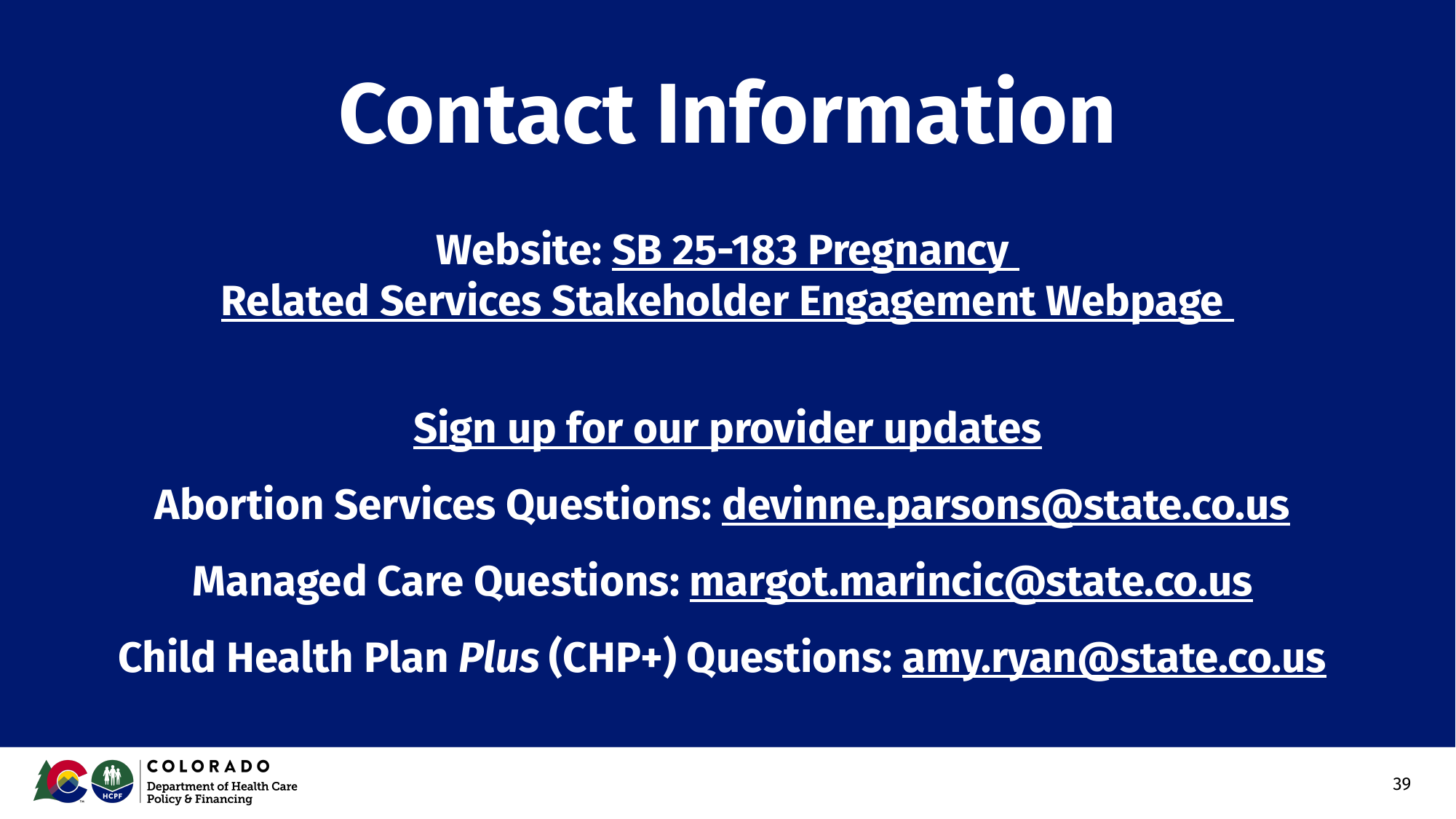

# Contact Information
Website: SB 25-183 Pregnancy Related Services Stakeholder Engagement Webpage

Sign up for our provider updates
Abortion Services Questions: devinne.parsons@state.co.us
Managed Care Questions: margot.marincic@state.co.us
Child Health Plan Plus (CHP+) Questions: amy.ryan@state.co.us

39